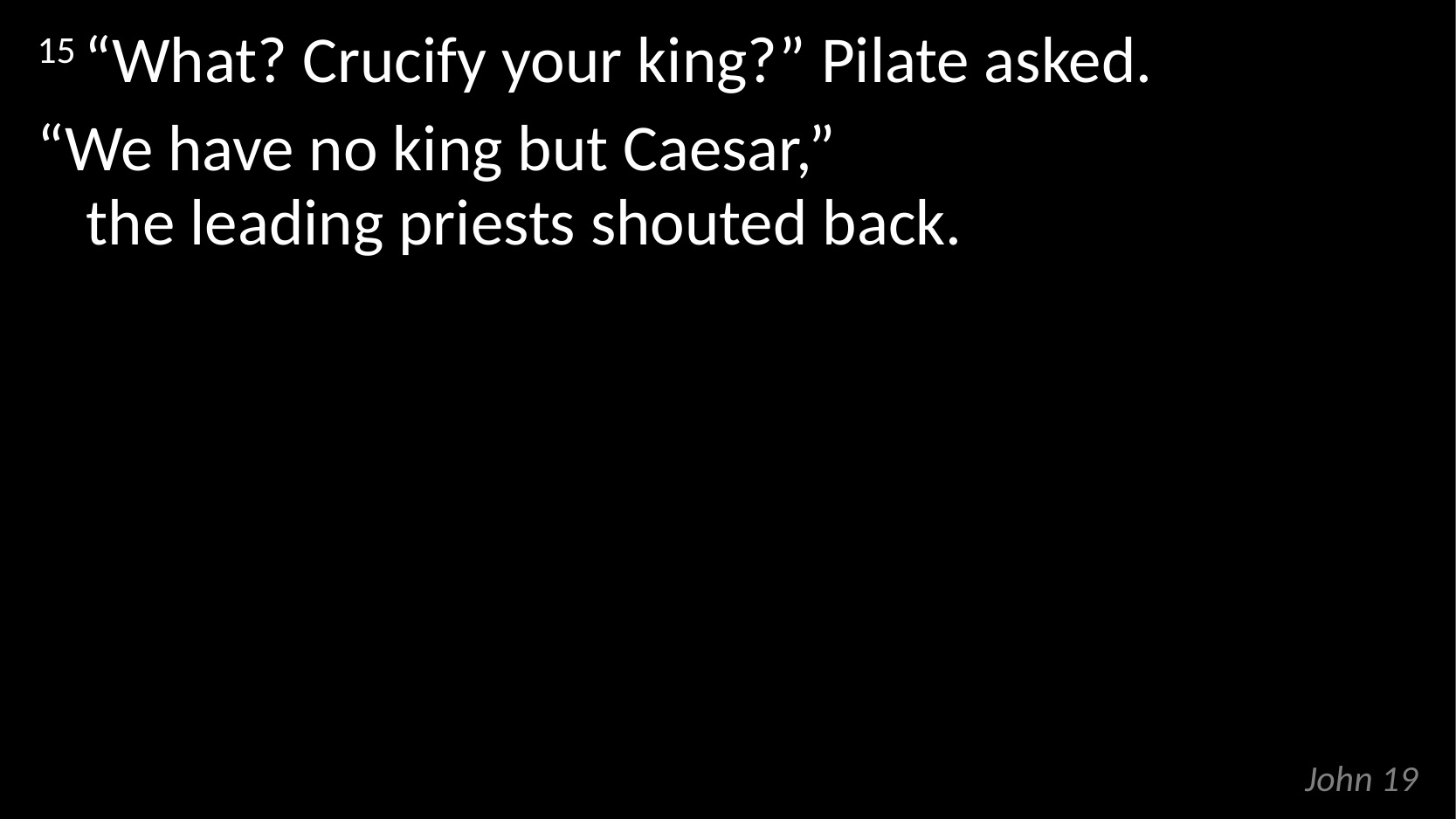

15 “What? Crucify your king?” Pilate asked.
“We have no king but Caesar,”
the leading priests shouted back.
# John 19